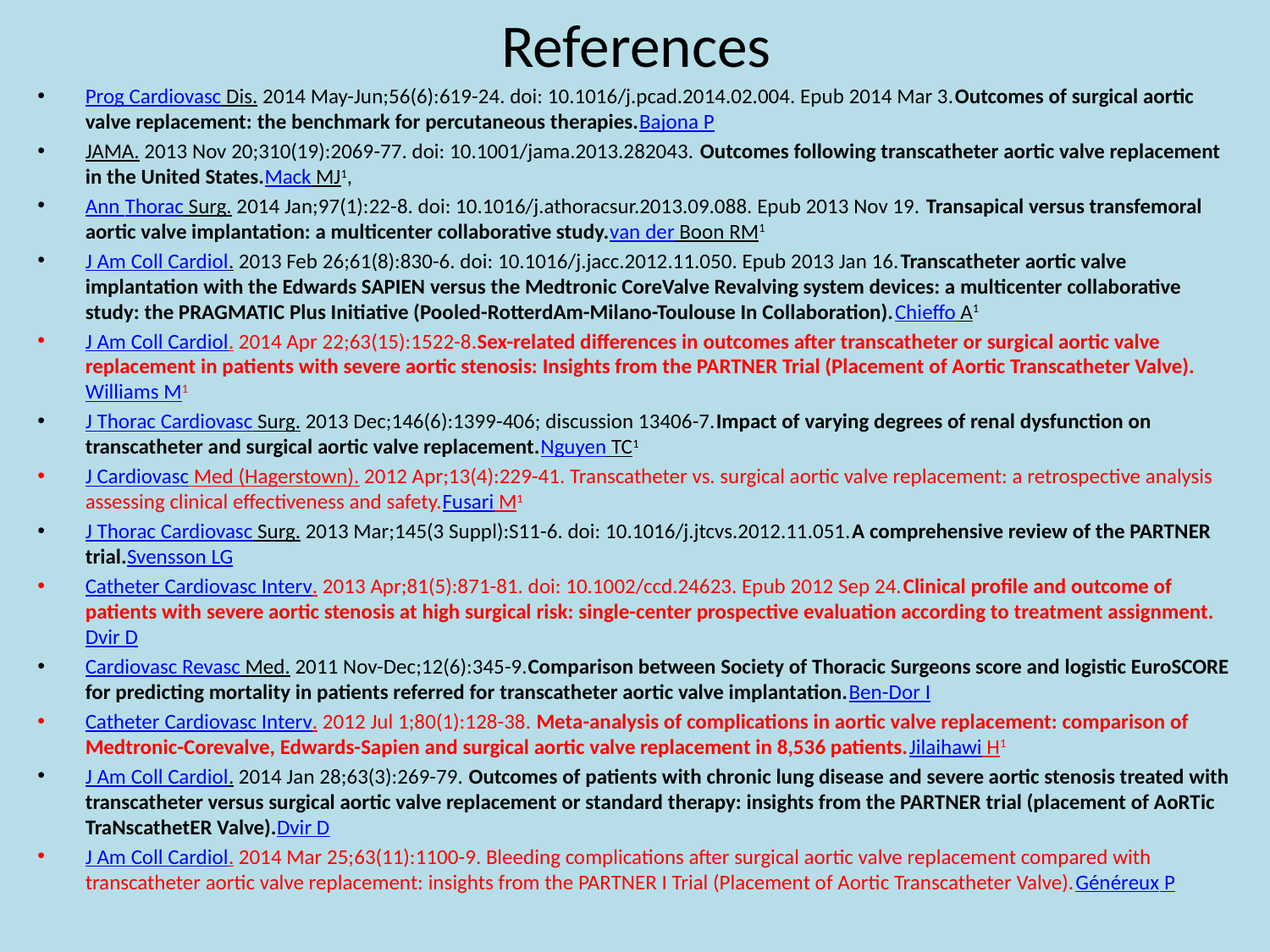

# References
Prog Cardiovasc Dis. 2014 May-Jun;56(6):619-24. doi: 10.1016/j.pcad.2014.02.004. Epub 2014 Mar 3.Outcomes of surgical aortic valve replacement: the benchmark for percutaneous therapies.Bajona P
JAMA. 2013 Nov 20;310(19):2069-77. doi: 10.1001/jama.2013.282043. Outcomes following transcatheter aortic valve replacement in the United States.Mack MJ1,
Ann Thorac Surg. 2014 Jan;97(1):22-8. doi: 10.1016/j.athoracsur.2013.09.088. Epub 2013 Nov 19. Transapical versus transfemoral aortic valve implantation: a multicenter collaborative study.van der Boon RM1
J Am Coll Cardiol. 2013 Feb 26;61(8):830-6. doi: 10.1016/j.jacc.2012.11.050. Epub 2013 Jan 16.Transcatheter aortic valve implantation with the Edwards SAPIEN versus the Medtronic CoreValve Revalving system devices: a multicenter collaborative study: the PRAGMATIC Plus Initiative (Pooled-RotterdAm-Milano-Toulouse In Collaboration).Chieffo A1
J Am Coll Cardiol. 2014 Apr 22;63(15):1522-8.Sex-related differences in outcomes after transcatheter or surgical aortic valve replacement in patients with severe aortic stenosis: Insights from the PARTNER Trial (Placement of Aortic Transcatheter Valve).Williams M1
J Thorac Cardiovasc Surg. 2013 Dec;146(6):1399-406; discussion 13406-7.Impact of varying degrees of renal dysfunction on transcatheter and surgical aortic valve replacement.Nguyen TC1
J Cardiovasc Med (Hagerstown). 2012 Apr;13(4):229-41. Transcatheter vs. surgical aortic valve replacement: a retrospective analysis assessing clinical effectiveness and safety.Fusari M1
J Thorac Cardiovasc Surg. 2013 Mar;145(3 Suppl):S11-6. doi: 10.1016/j.jtcvs.2012.11.051.A comprehensive review of the PARTNER trial.Svensson LG
Catheter Cardiovasc Interv. 2013 Apr;81(5):871-81. doi: 10.1002/ccd.24623. Epub 2012 Sep 24.Clinical profile and outcome of patients with severe aortic stenosis at high surgical risk: single-center prospective evaluation according to treatment assignment.Dvir D
Cardiovasc Revasc Med. 2011 Nov-Dec;12(6):345-9.Comparison between Society of Thoracic Surgeons score and logistic EuroSCORE for predicting mortality in patients referred for transcatheter aortic valve implantation.Ben-Dor I
Catheter Cardiovasc Interv. 2012 Jul 1;80(1):128-38. Meta-analysis of complications in aortic valve replacement: comparison of Medtronic-Corevalve, Edwards-Sapien and surgical aortic valve replacement in 8,536 patients.Jilaihawi H1
J Am Coll Cardiol. 2014 Jan 28;63(3):269-79. Outcomes of patients with chronic lung disease and severe aortic stenosis treated with transcatheter versus surgical aortic valve replacement or standard therapy: insights from the PARTNER trial (placement of AoRTic TraNscathetER Valve).Dvir D
J Am Coll Cardiol. 2014 Mar 25;63(11):1100-9. Bleeding complications after surgical aortic valve replacement compared with transcatheter aortic valve replacement: insights from the PARTNER I Trial (Placement of Aortic Transcatheter Valve).Généreux P